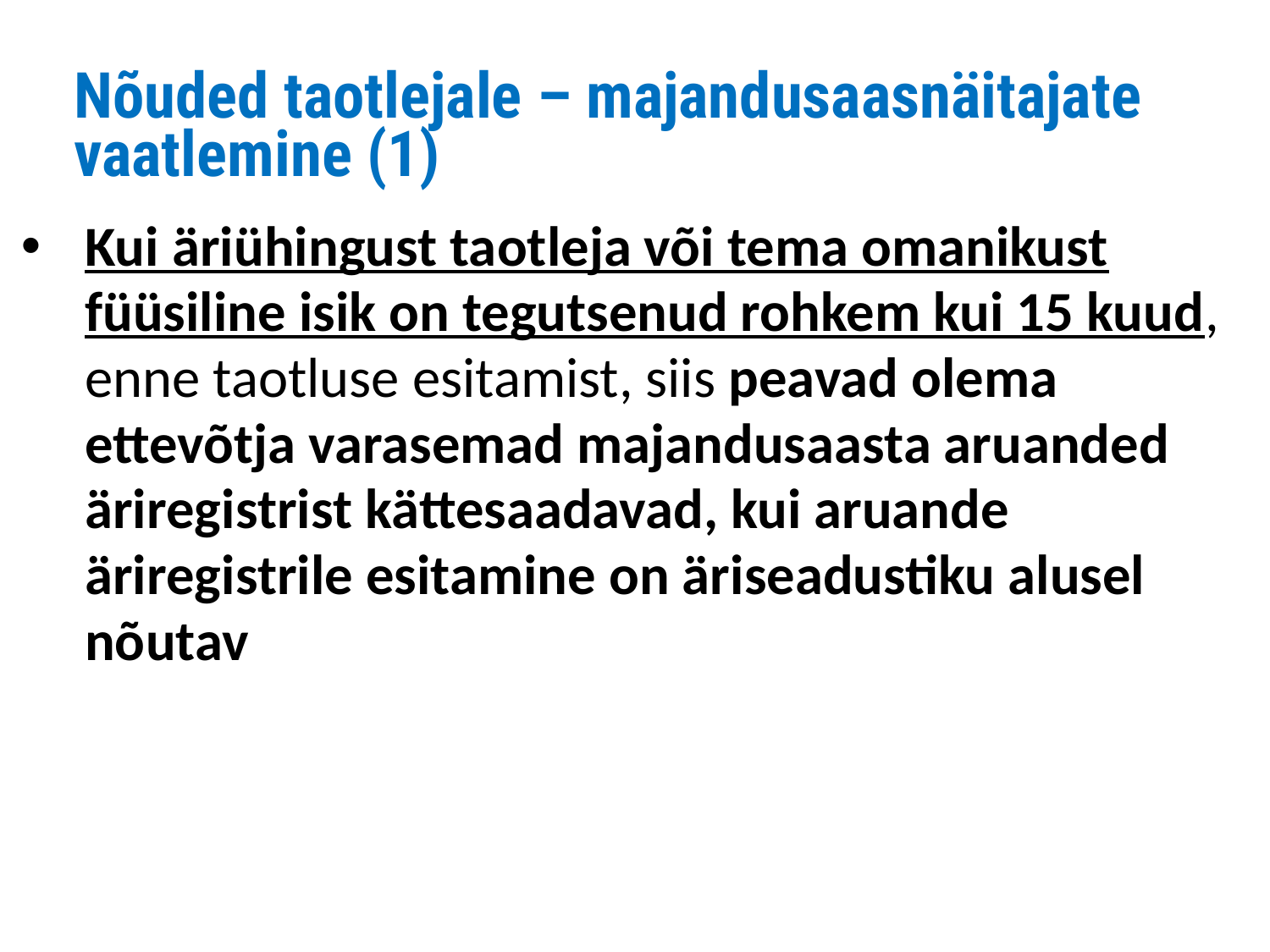

# Nõuded taotlejale – majandusaasnäitajate vaatlemine (1)
Kui äriühingust taotleja või tema omanikust füüsiline isik on tegutsenud rohkem kui 15 kuud, enne taotluse esitamist, siis peavad olema ettevõtja varasemad majandusaasta aruanded äriregistrist kättesaadavad, kui aruande äriregistrile esitamine on äriseadustiku alusel nõutav